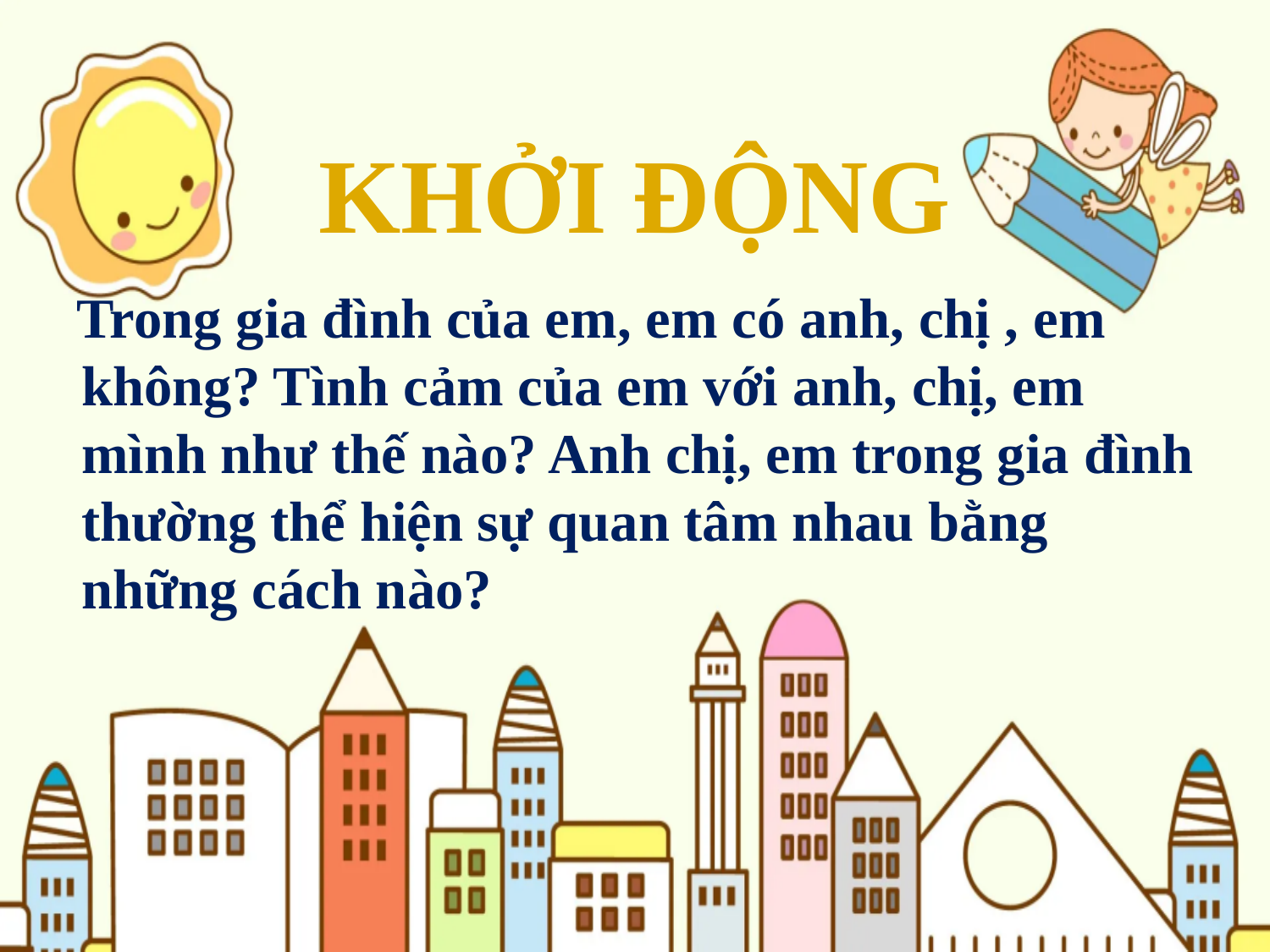

# KHỞI ĐỘNG
   Trong gia đình của em, em có anh, chị , em không? Tình cảm của em với anh, chị, em mình như thế nào? Anh chị, em trong gia đình thường thể hiện sự quan tâm nhau bằng những cách nào?